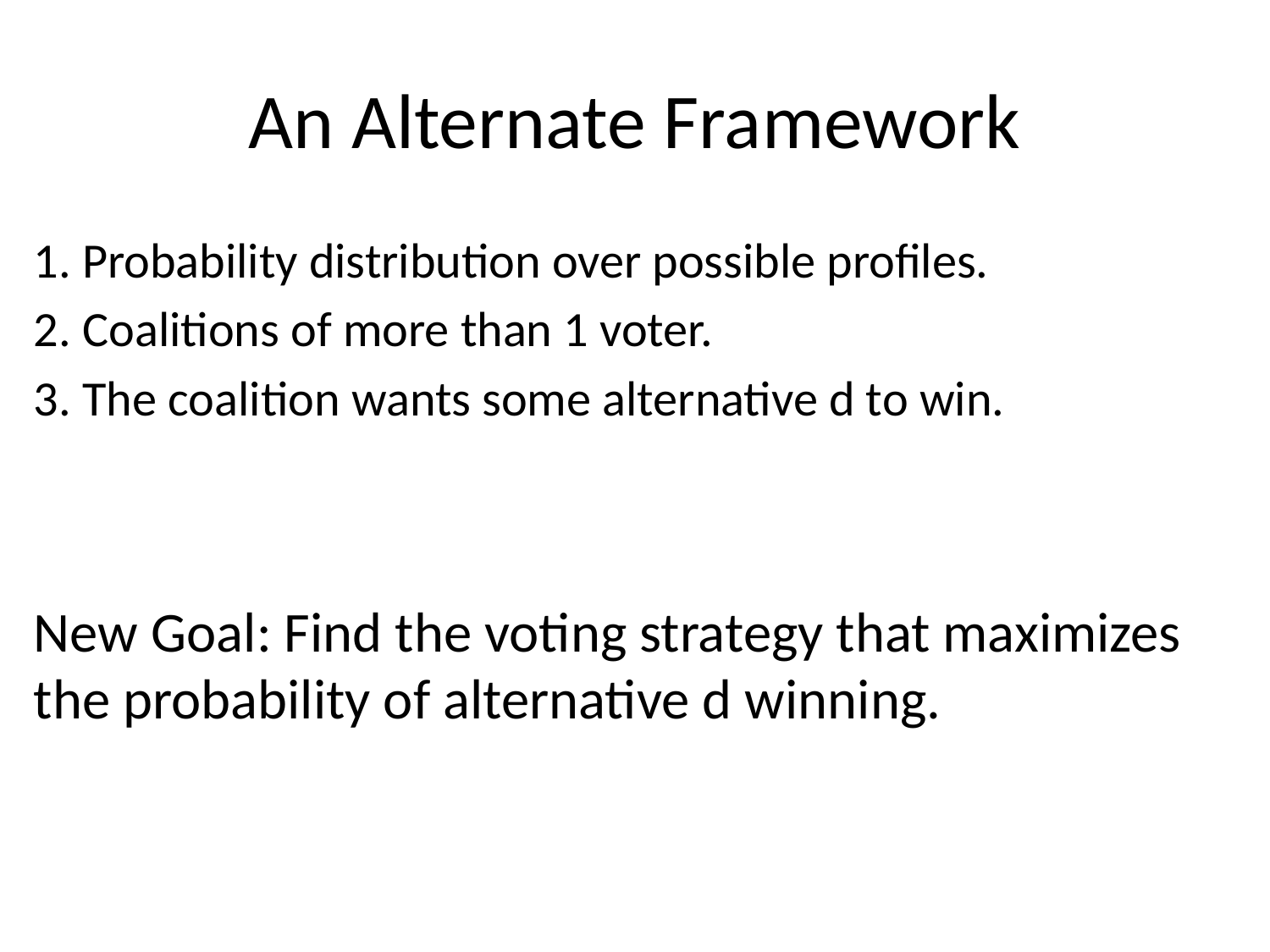

# An Alternate Framework
1. Probability distribution over possible profiles.
2. Coalitions of more than 1 voter.
3. The coalition wants some alternative d to win.

New Goal: Find the voting strategy that maximizes the probability of alternative d winning.